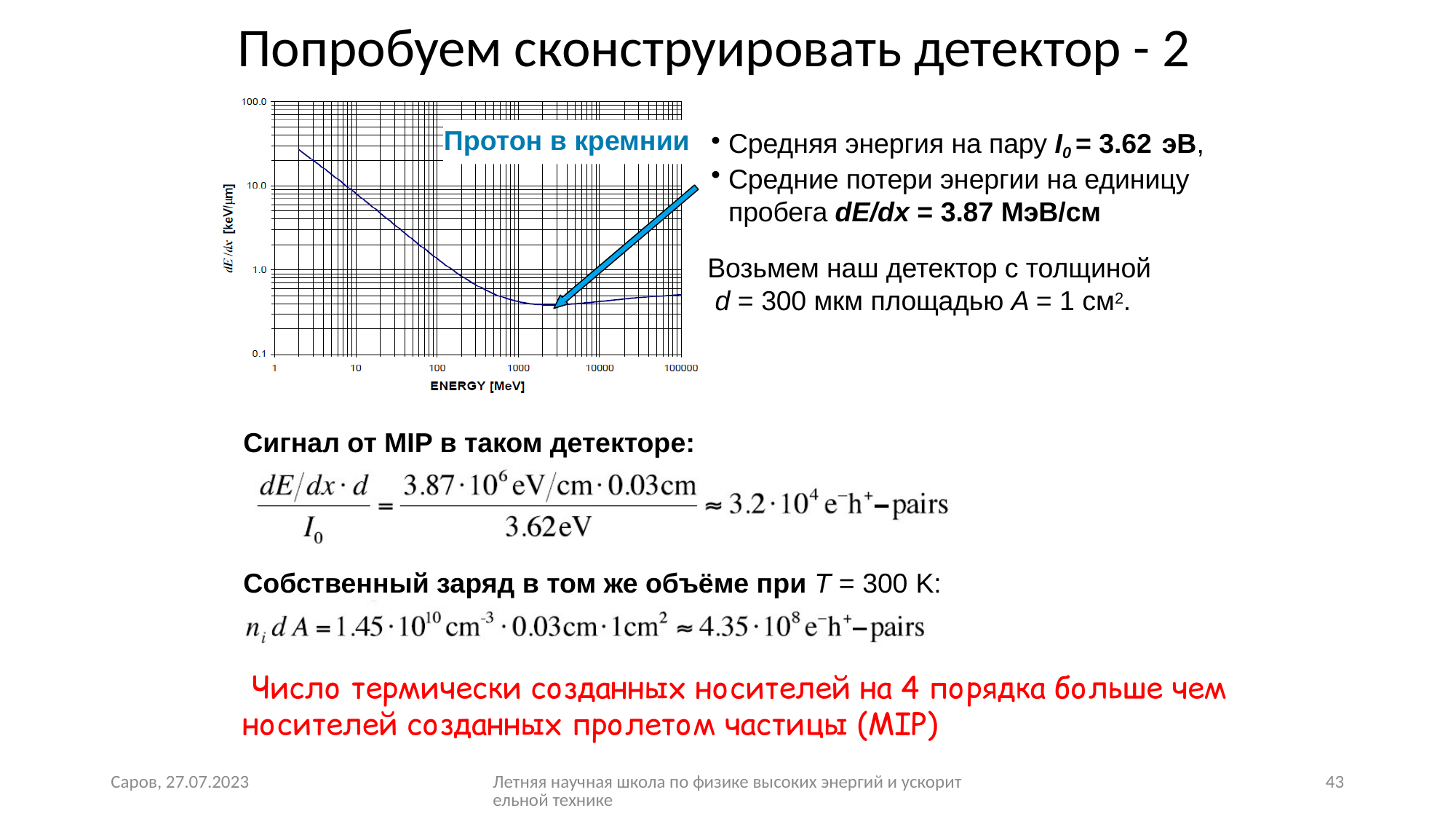

# Попробуем сконструировать детектор - 2

    Протон в кремнии
Средняя энергия на пару I0 = 3.62 эВ,
Средние потери энергии на единицу пробега dE/dx = 3.87 MэВ/cм

Возьмем наш детектор с толщиной
 d = 300 мкм площадью A = 1 cм2.
Сигнал от MIP в таком детекторе:

Собственный заряд в том же объёме при T = 300 K:

 Число термически созданных носителей на 4 порядка больше чем носителей созданных пролетом частицы (MIP)
Саров, 27.07.2023
Летняя научная школа по физике высоких энергий и ускорительной технике
43